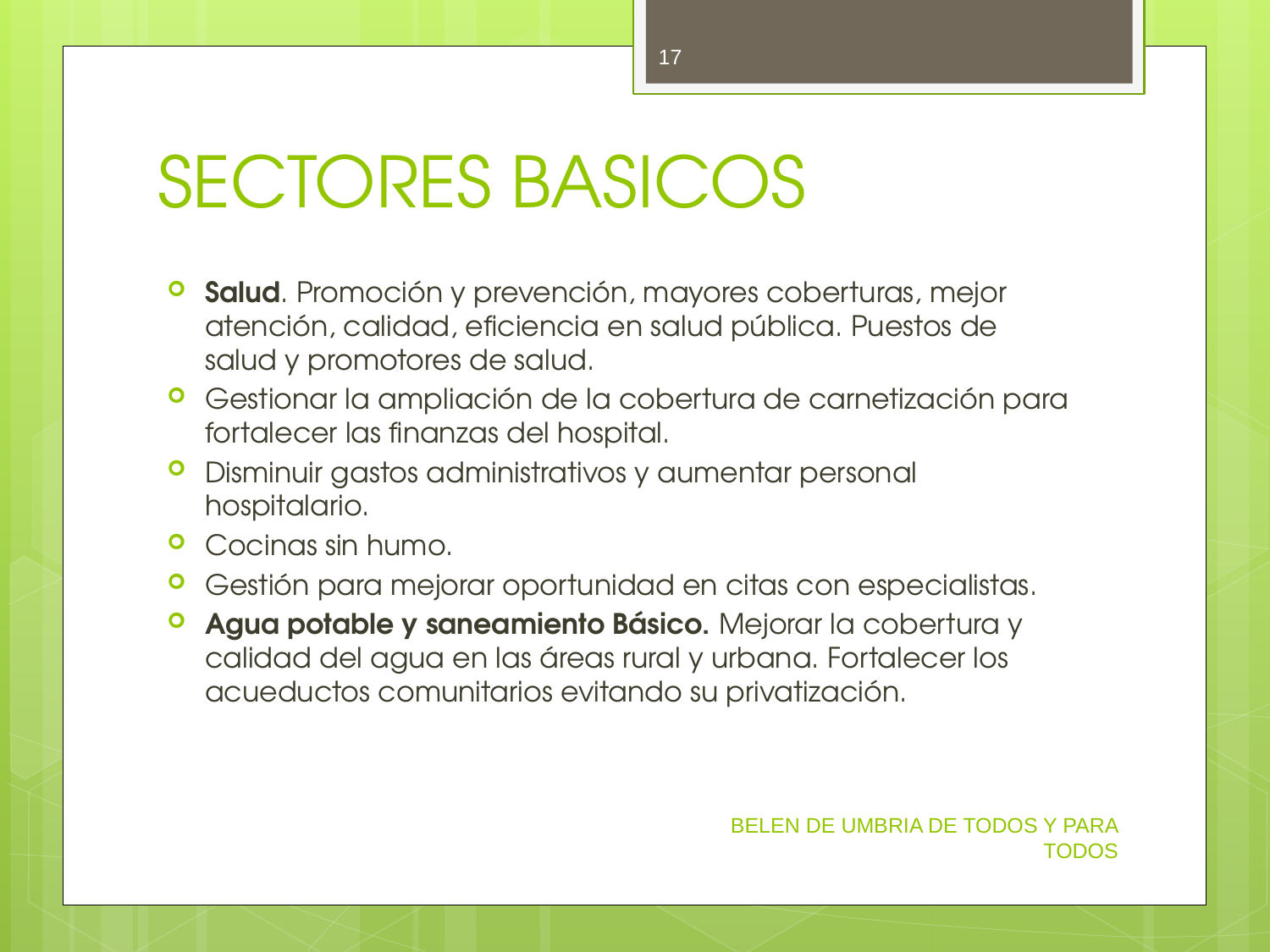

17
# SECTORES BASICOS
Salud. Promoción y prevención, mayores coberturas, mejor atención, calidad, eficiencia en salud pública. Puestos de salud y promotores de salud.
Gestionar la ampliación de la cobertura de carnetización para fortalecer las finanzas del hospital.
Disminuir gastos administrativos y aumentar personal hospitalario.
Cocinas sin humo.
Gestión para mejorar oportunidad en citas con especialistas.
Agua potable y saneamiento Básico. Mejorar la cobertura y calidad del agua en las áreas rural y urbana. Fortalecer los acueductos comunitarios evitando su privatización.

BELEN DE UMBRIA DE TODOS Y PARA TODOS